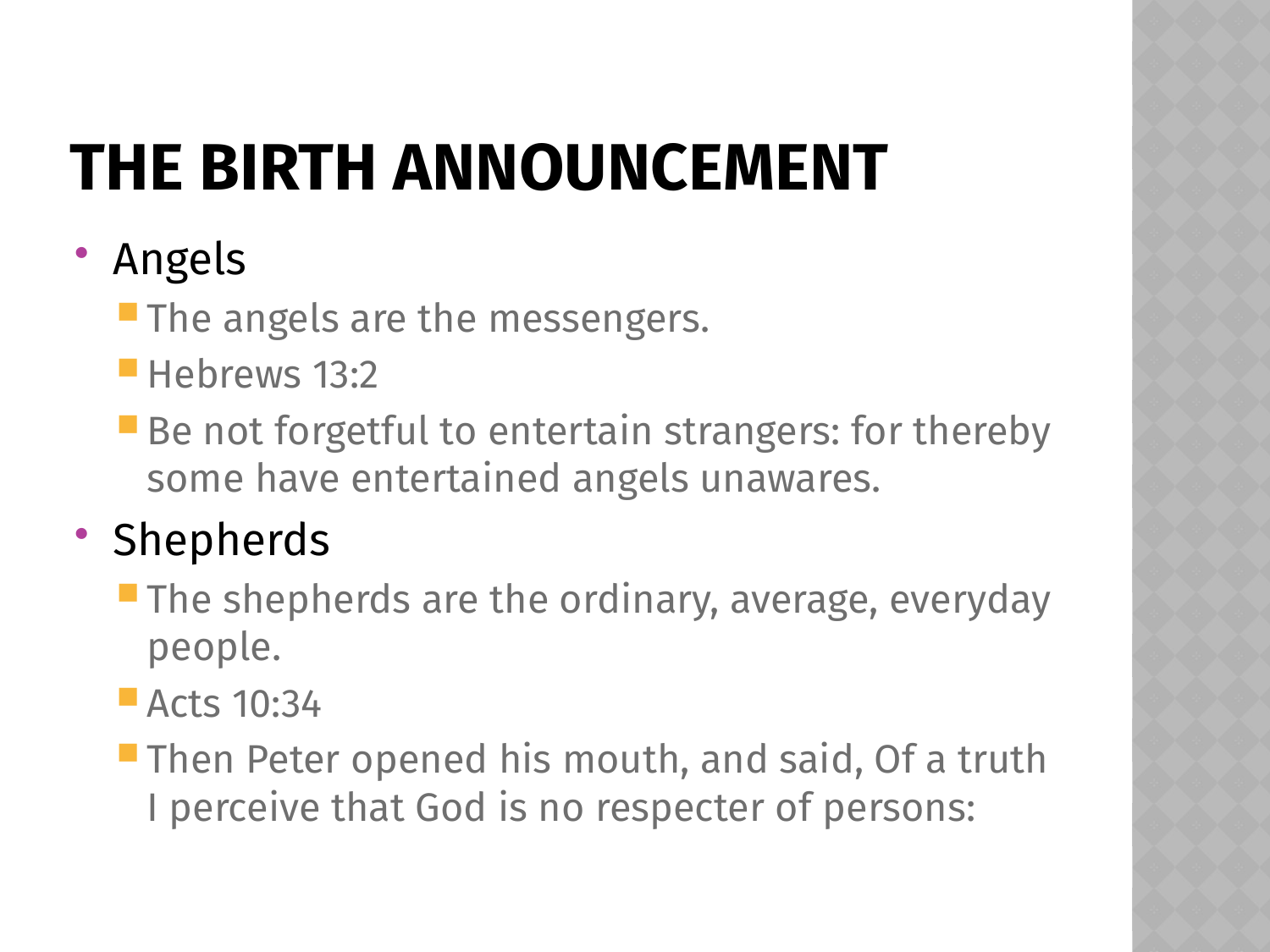

# The Birth announcement
Angels
The angels are the messengers.
Hebrews 13:2
Be not forgetful to entertain strangers: for thereby some have entertained angels unawares.
Shepherds
The shepherds are the ordinary, average, everyday people.
Acts 10:34
Then Peter opened his mouth, and said, Of a truth I perceive that God is no respecter of persons: